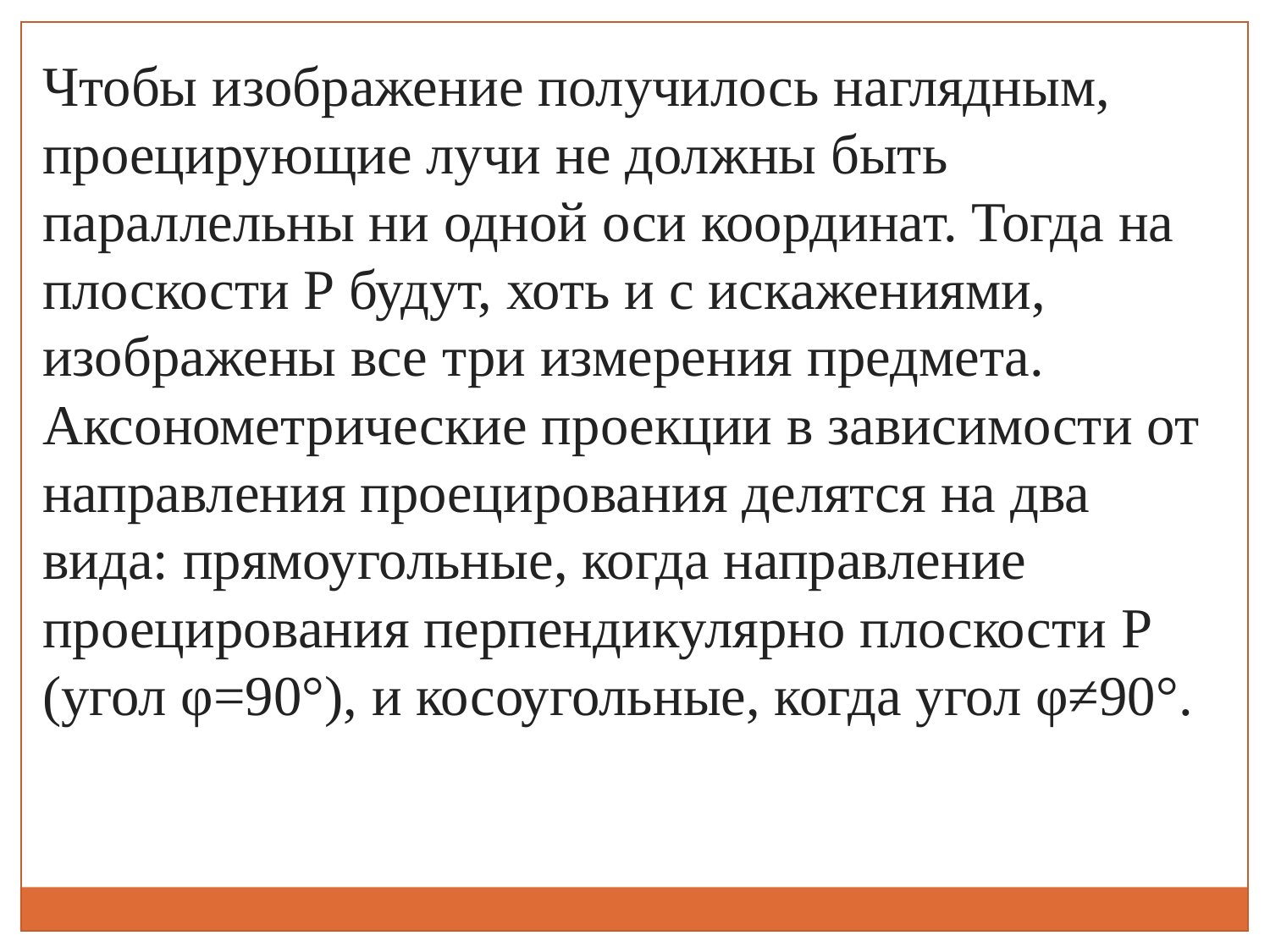

Чтобы изображение получилось наглядным, проецирующие лучи не должны быть параллельны ни одной оси координат. Тогда на плоскости Р будут, хоть и с искажениями, изображены все три измерения предмета.
Аксонометрические проекции в зависимости от направления проецирования делятся на два вида: прямоугольные, когда направление проецирования перпендикулярно плоскости Р (угол φ=90°), и косоугольные, когда угол φ≠90°.